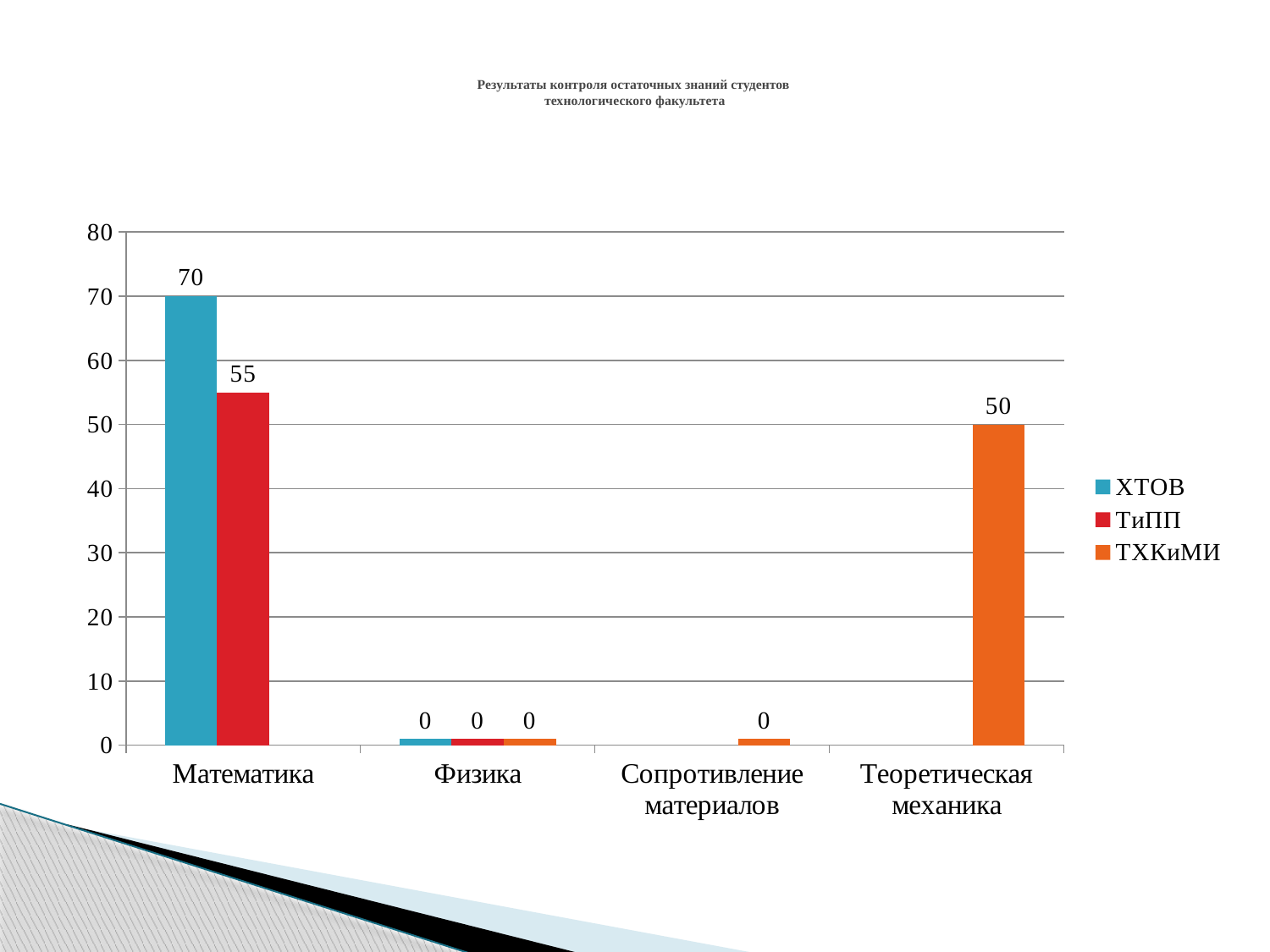

# Результаты контроля остаточных знаний студентов технологического факультета

### Chart

| Category | ХТОВ | ТиПП | ТХКиМИ |
|---|---|---|---|
| Математика | 70.0 | 55.0 | None |
| Физика | 1.0 | 1.0 | 1.0 |
| Сопротивление материалов | None | None | 1.0 |
| Теоретическая механика | None | None | 50.0 |